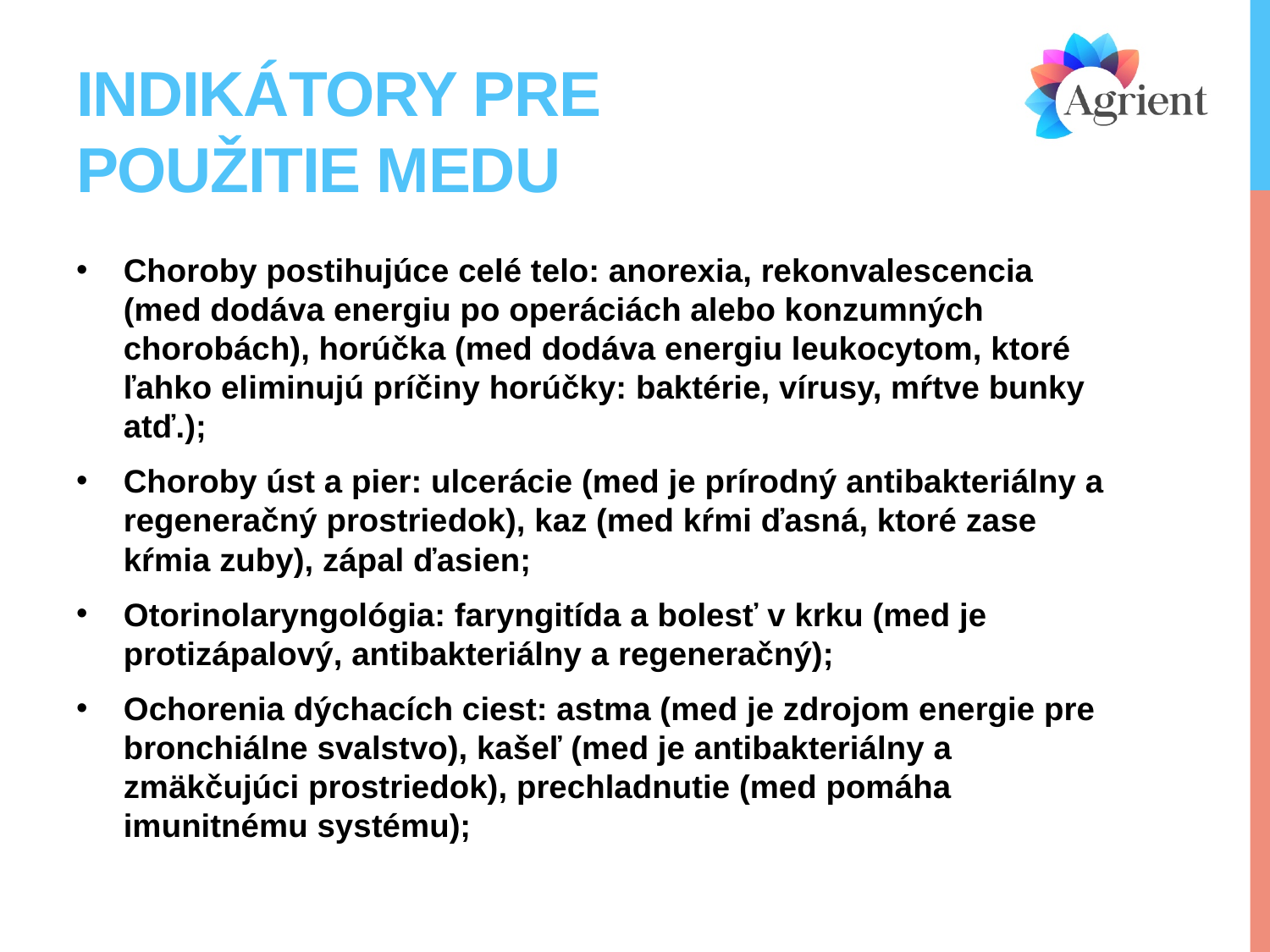

# Indikátory pre použitie medu
Choroby postihujúce celé telo: anorexia, rekonvalescencia (med dodáva energiu po operáciách alebo konzumných chorobách), horúčka (med dodáva energiu leukocytom, ktoré ľahko eliminujú príčiny horúčky: baktérie, vírusy, mŕtve bunky atď.);
Choroby úst a pier: ulcerácie (med je prírodný antibakteriálny a regeneračný prostriedok), kaz (med kŕmi ďasná, ktoré zase kŕmia zuby), zápal ďasien;
Otorinolaryngológia: faryngitída a bolesť v krku (med je protizápalový, antibakteriálny a regeneračný);
Ochorenia dýchacích ciest: astma (med je zdrojom energie pre bronchiálne svalstvo), kašeľ (med je antibakteriálny a zmäkčujúci prostriedok), prechladnutie (med pomáha imunitnému systému);